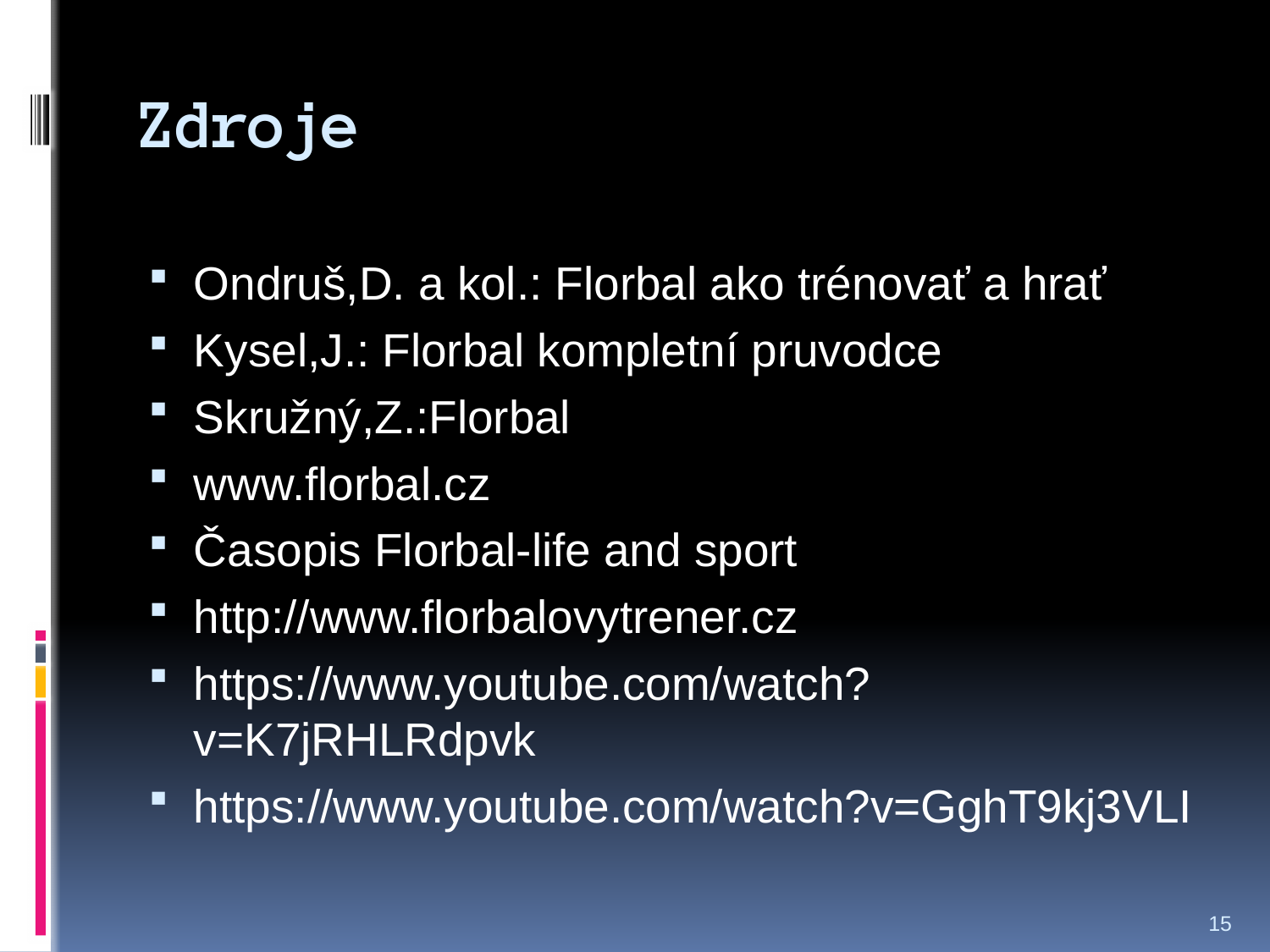

# Zdroje
Ondruš,D. a kol.: Florbal ako trénovať a hrať
Kysel,J.: Florbal kompletní pruvodce
Skružný,Z.:Florbal
www.florbal.cz
Časopis Florbal-life and sport
http://www.florbalovytrener.cz
https://www.youtube.com/watch?v=K7jRHLRdpvk
https://www.youtube.com/watch?v=GghT9kj3VLI

15